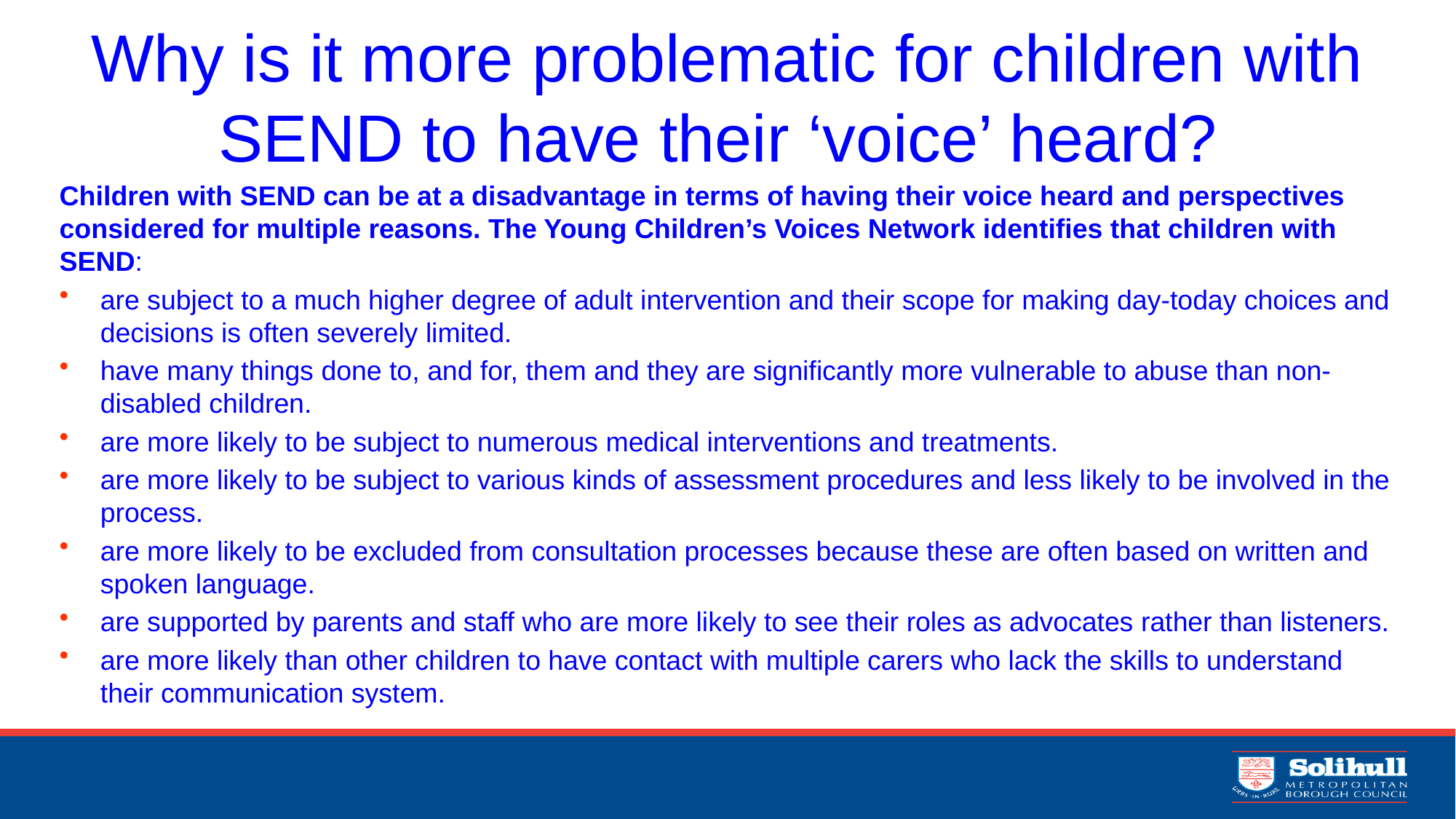

# Why is it more problematic for children with SEND to have their ‘voice’ heard?
Children with SEND can be at a disadvantage in terms of having their voice heard and perspectives considered for multiple reasons. The Young Children’s Voices Network identifies that children with SEND:
are subject to a much higher degree of adult intervention and their scope for making day-today choices and decisions is often severely limited.
have many things done to, and for, them and they are significantly more vulnerable to abuse than non-disabled children.
are more likely to be subject to numerous medical interventions and treatments.
are more likely to be subject to various kinds of assessment procedures and less likely to be involved in the process.
are more likely to be excluded from consultation processes because these are often based on written and spoken language.
are supported by parents and staff who are more likely to see their roles as advocates rather than listeners.
are more likely than other children to have contact with multiple carers who lack the skills to understand their communication system.